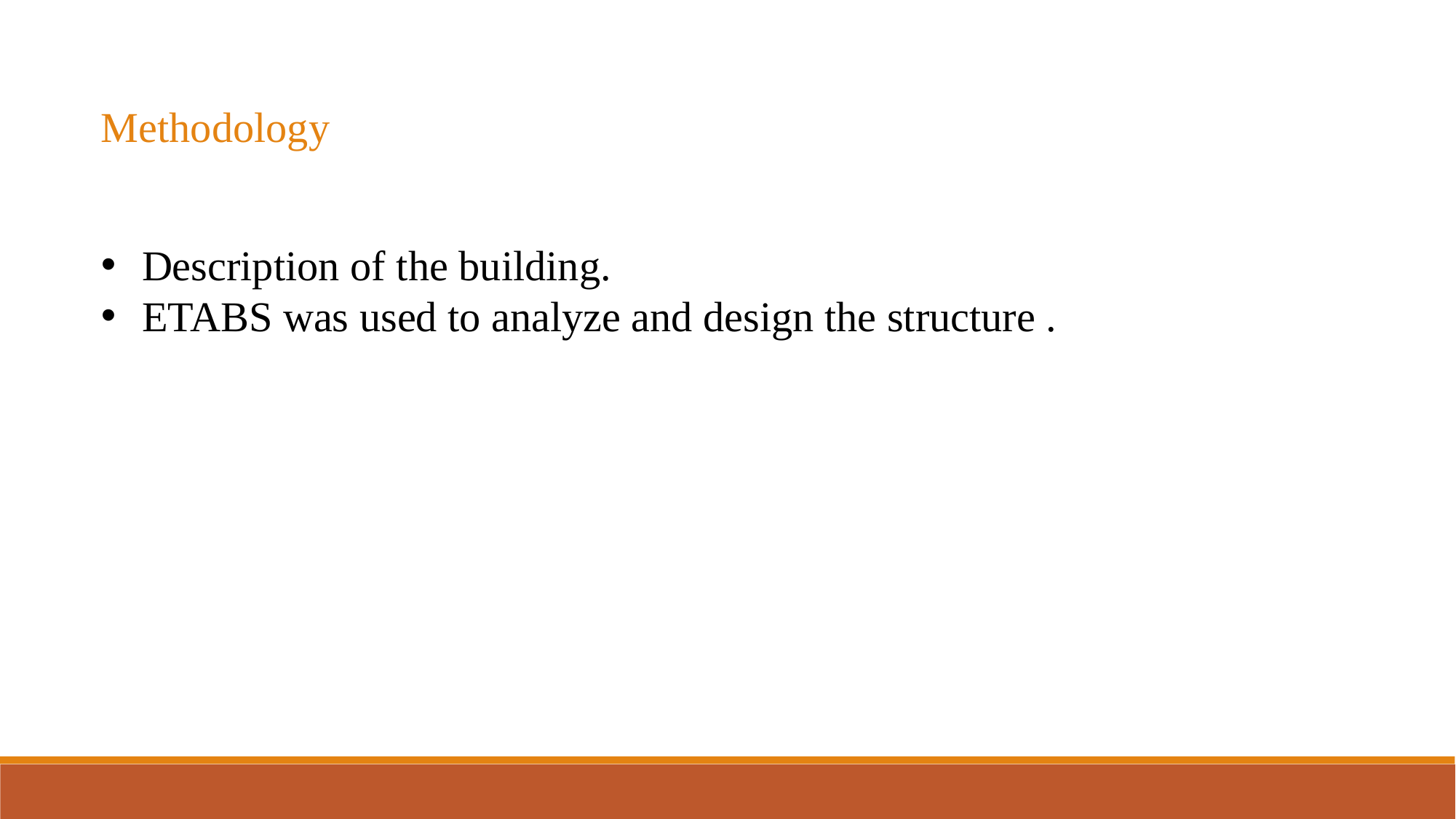

Methodology

Description of the building.
ETABS was used to analyze and design the structure .